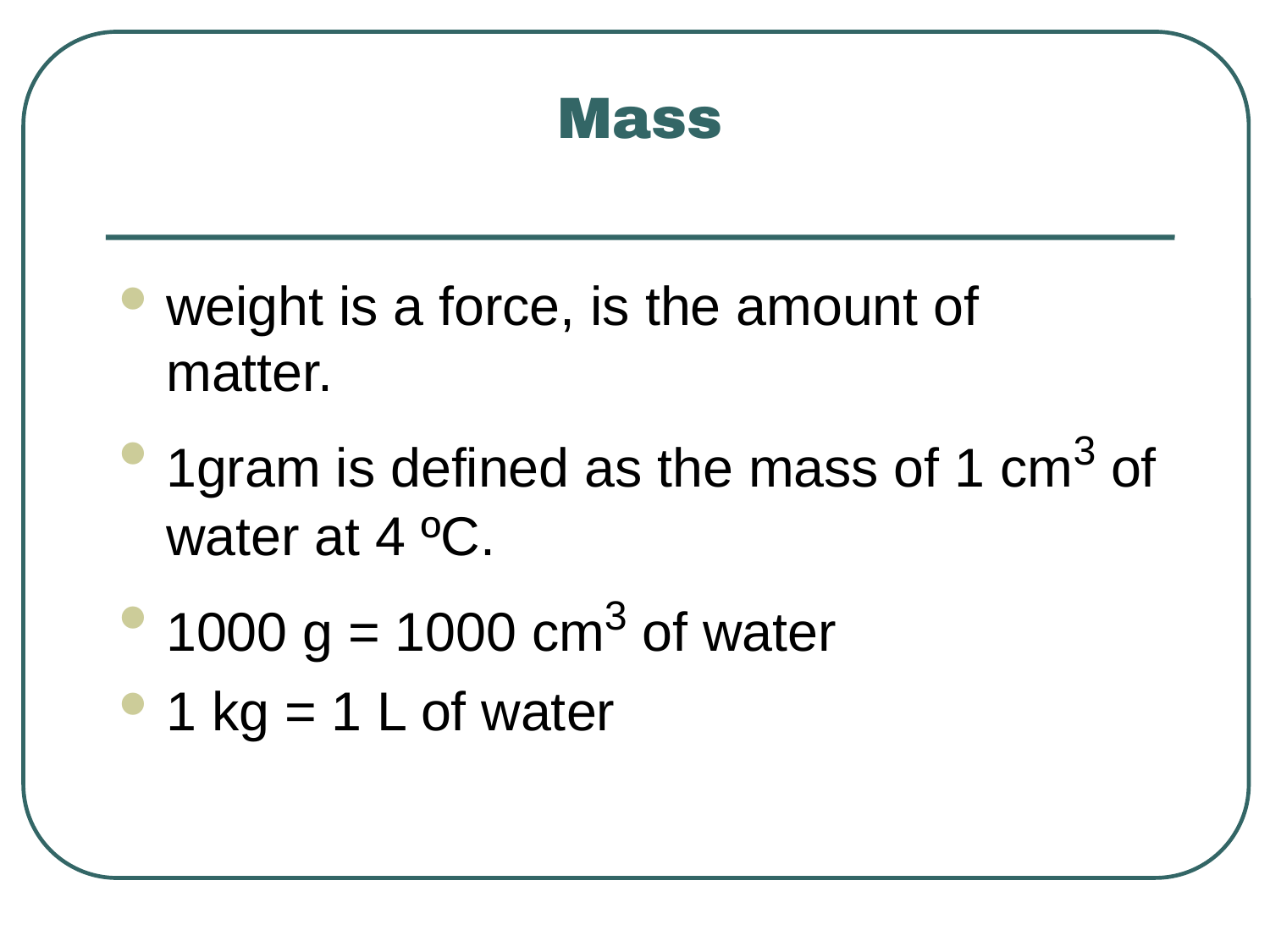

# Mass
weight is a force, is the amount of  matter.
1gram is defined as the mass of 1 cm3 of water at 4 ºC.
1000 g = 1000 cm3 of water
1 kg = 1 L of water